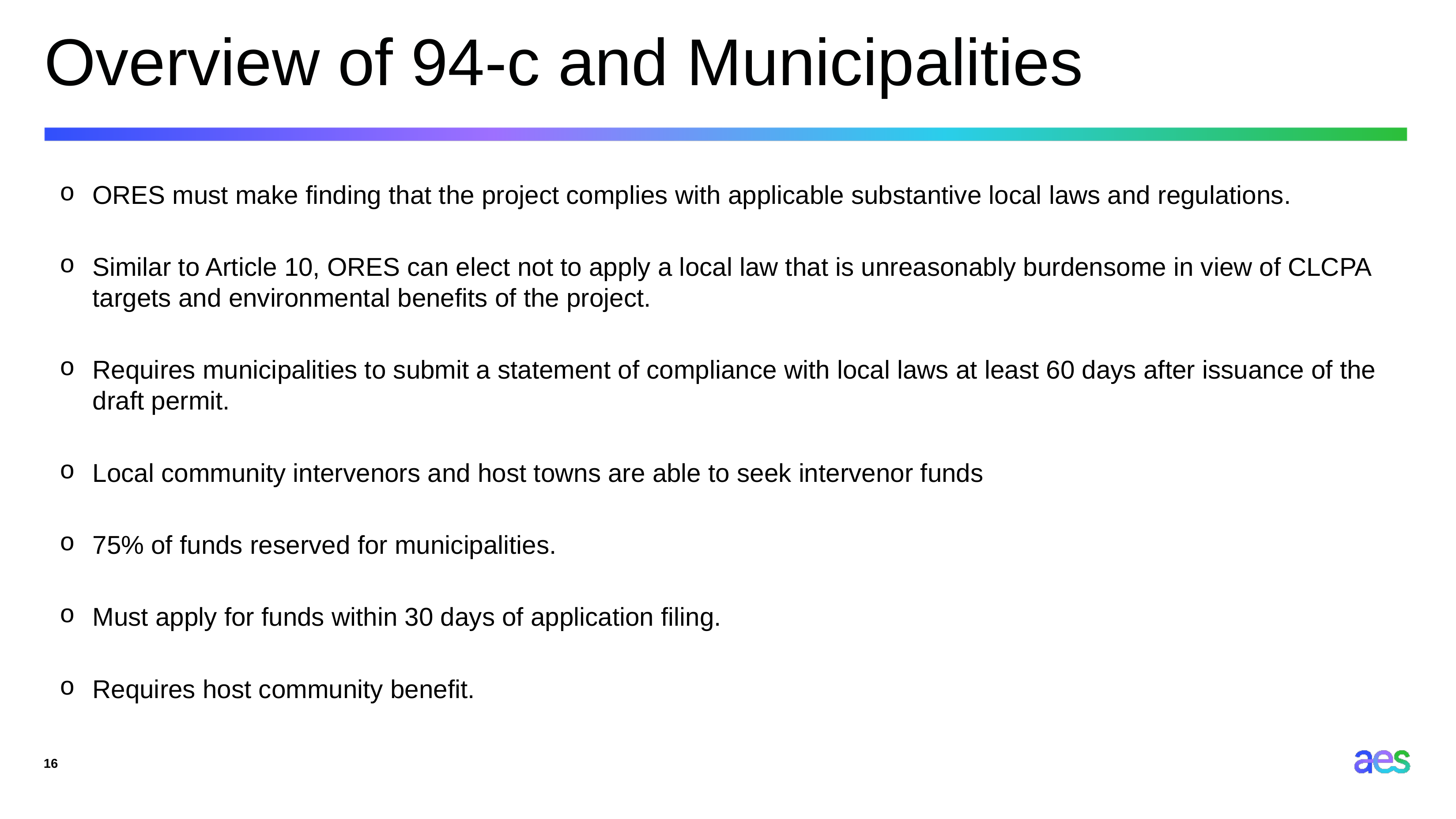

# Overview of 94-c and Municipalities

ORES must make finding that the project complies with applicable substantive local laws and regulations.

Similar to Article 10, ORES can elect not to apply a local law that is unreasonably burdensome in view of CLCPA targets and environmental benefits of the project.

Requires municipalities to submit a statement of compliance with local laws at least 60 days after issuance of the draft permit.

Local community intervenors and host towns are able to seek intervenor funds

75% of funds reserved for municipalities.

Must apply for funds within 30 days of application filing.

Requires host community benefit.

16